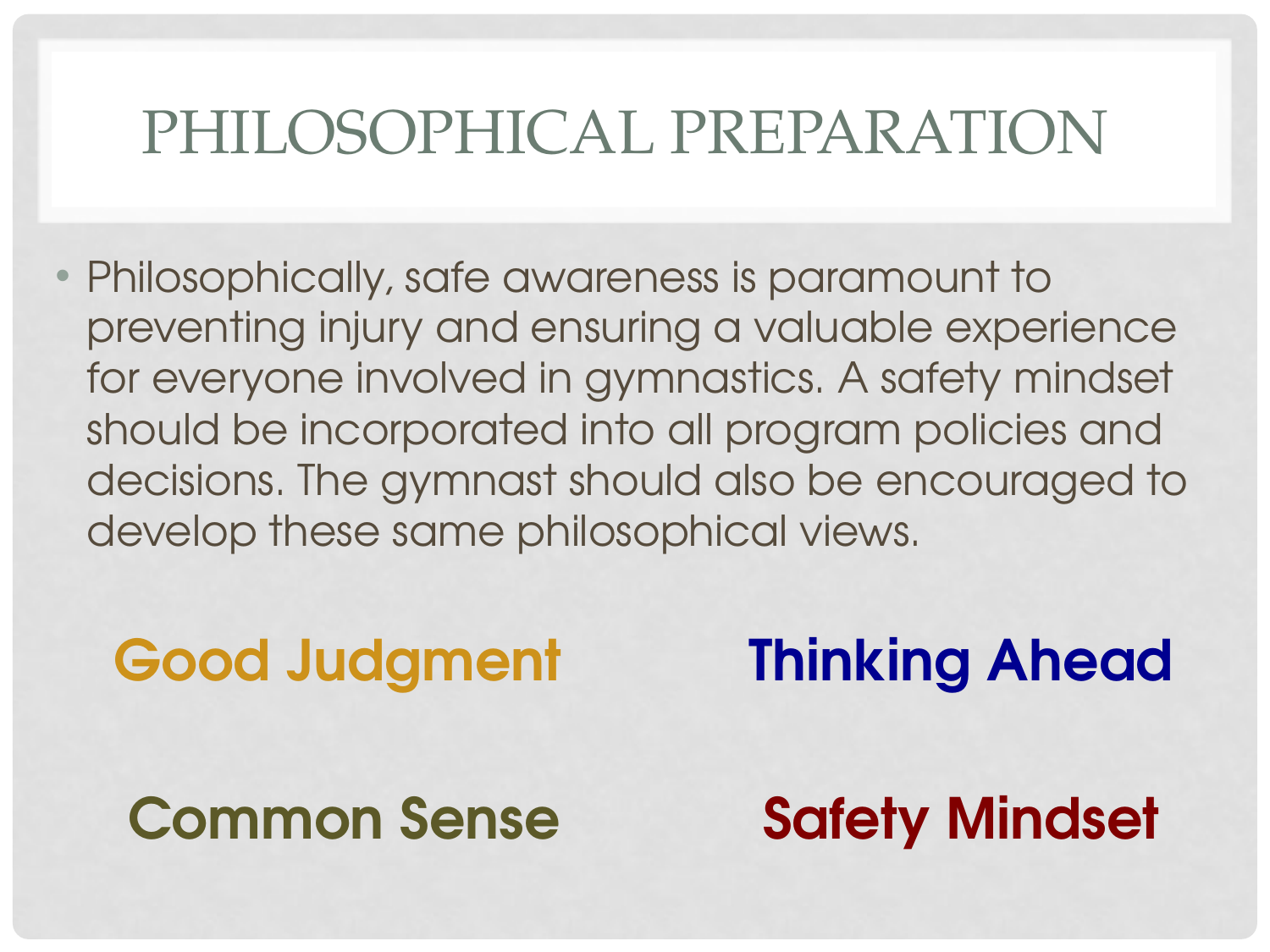

# Philosophical Preparation
Philosophically, safe awareness is paramount to preventing injury and ensuring a valuable experience for everyone involved in gymnastics. A safety mindset should be incorporated into all program policies and decisions. The gymnast should also be encouraged to develop these same philosophical views.

Good Judgment		Thinking Ahead

Common Sense		Safety Mindset